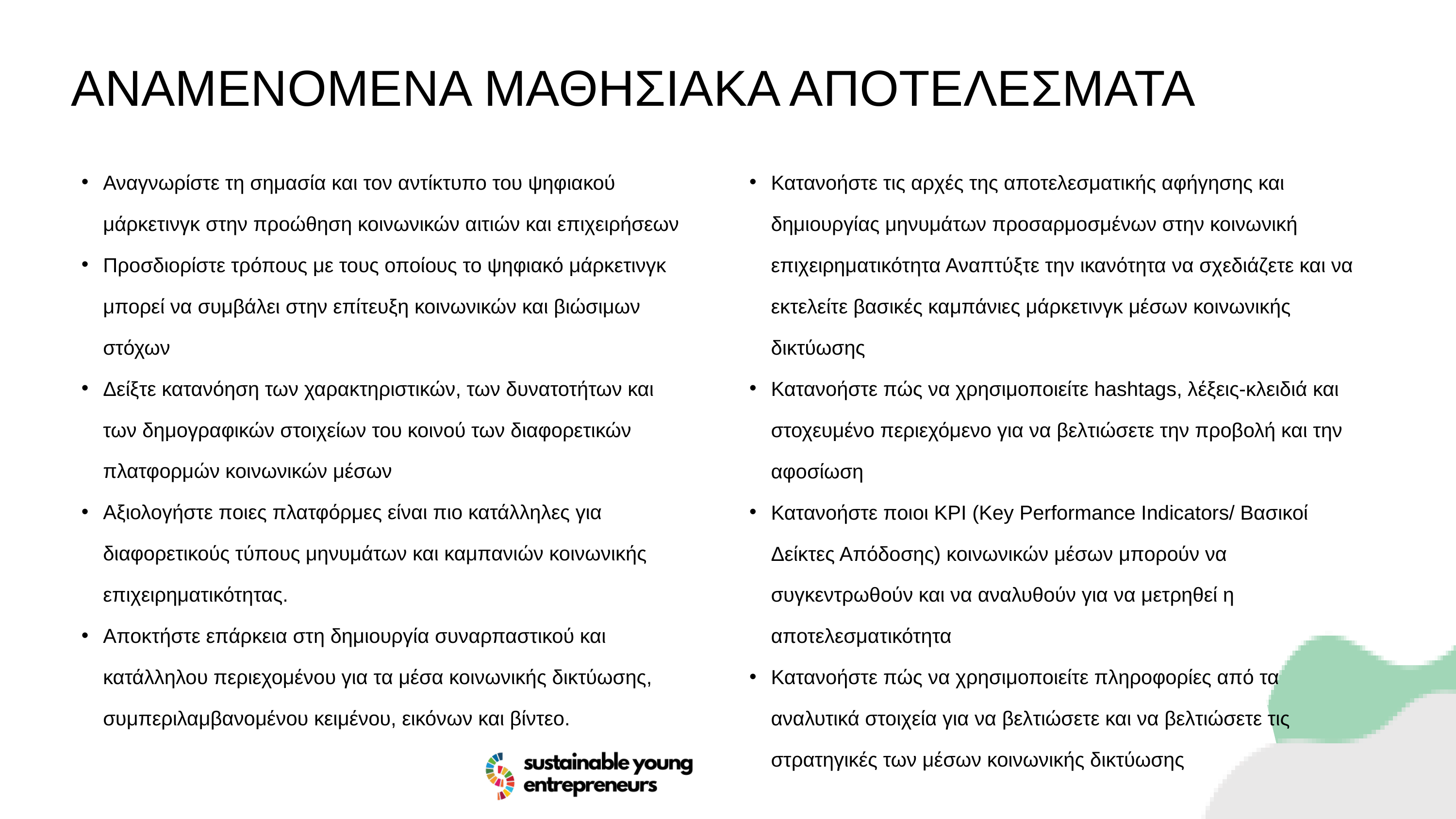

ΑΝΑΜΕΝΟΜΕΝΑ ΜΑΘΗΣΙΑΚΑ ΑΠΟΤΕΛΕΣΜΑΤΑ
Αναγνωρίστε τη σημασία και τον αντίκτυπο του ψηφιακού μάρκετινγκ στην προώθηση κοινωνικών αιτιών και επιχειρήσεων
Προσδιορίστε τρόπους με τους οποίους το ψηφιακό μάρκετινγκ μπορεί να συμβάλει στην επίτευξη κοινωνικών και βιώσιμων στόχων
Δείξτε κατανόηση των χαρακτηριστικών, των δυνατοτήτων και των δημογραφικών στοιχείων του κοινού των διαφορετικών πλατφορμών κοινωνικών μέσων
Αξιολογήστε ποιες πλατφόρμες είναι πιο κατάλληλες για διαφορετικούς τύπους μηνυμάτων και καμπανιών κοινωνικής επιχειρηματικότητας.
Αποκτήστε επάρκεια στη δημιουργία συναρπαστικού και κατάλληλου περιεχομένου για τα μέσα κοινωνικής δικτύωσης, συμπεριλαμβανομένου κειμένου, εικόνων και βίντεο.

Κατανοήστε τις αρχές της αποτελεσματικής αφήγησης και δημιουργίας μηνυμάτων προσαρμοσμένων στην κοινωνική επιχειρηματικότητα Αναπτύξτε την ικανότητα να σχεδιάζετε και να εκτελείτε βασικές καμπάνιες μάρκετινγκ μέσων κοινωνικής δικτύωσης
Κατανοήστε πώς να χρησιμοποιείτε hashtags, λέξεις-κλειδιά και στοχευμένο περιεχόμενο για να βελτιώσετε την προβολή και την αφοσίωση
Κατανοήστε ποιοι KPI (Key Performance Indicators/ Βασικοί Δείκτες Απόδοσης) κοινωνικών μέσων μπορούν να συγκεντρωθούν και να αναλυθούν για να μετρηθεί η αποτελεσματικότητα
Κατανοήστε πώς να χρησιμοποιείτε πληροφορίες από τα αναλυτικά στοιχεία για να βελτιώσετε και να βελτιώσετε τις στρατηγικές των μέσων κοινωνικής δικτύωσης